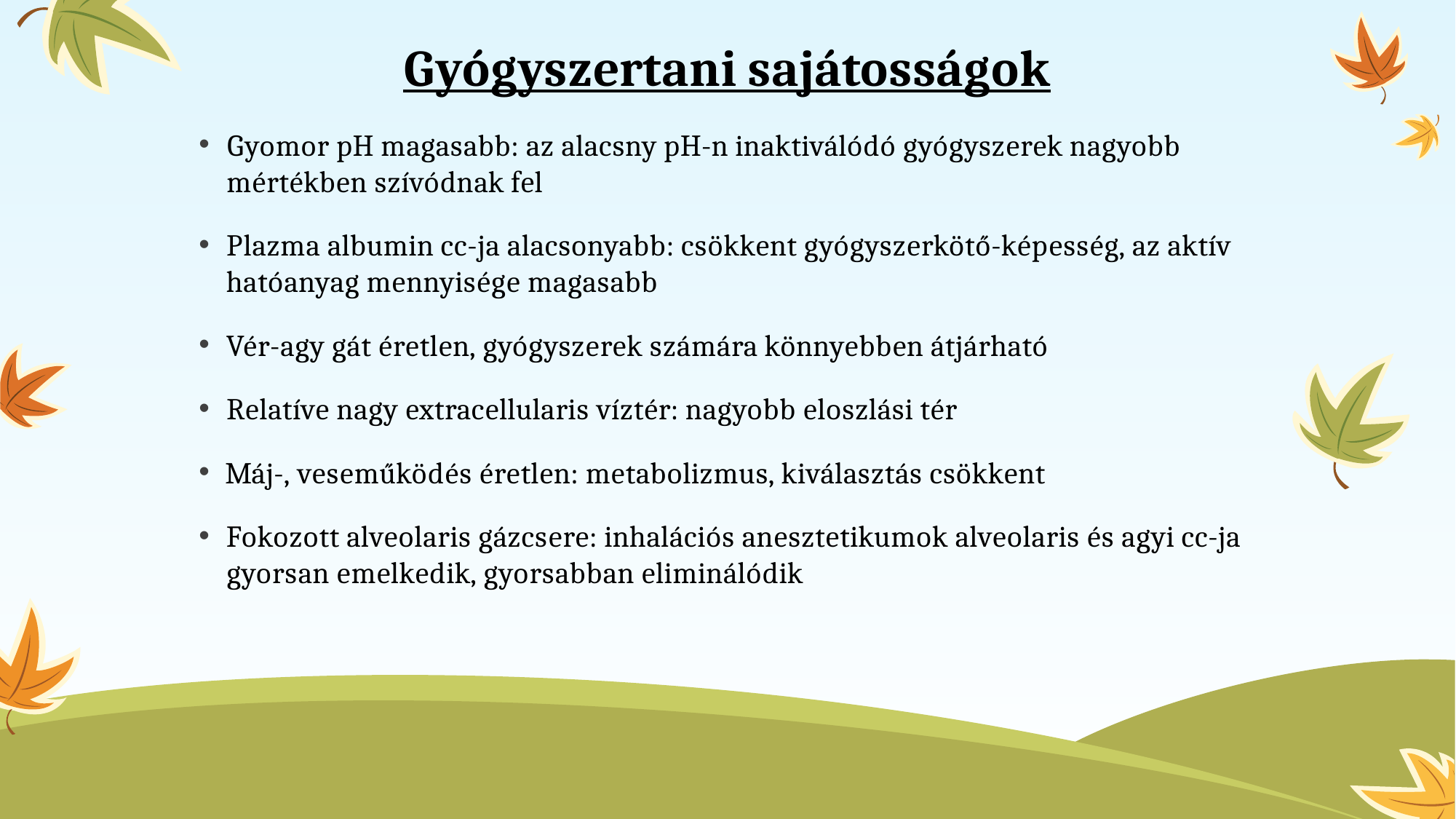

# Gyógyszertani sajátosságok
Gyomor pH magasabb: az alacsny pH-n inaktiválódó gyógyszerek nagyobb mértékben szívódnak fel
Plazma albumin cc-ja alacsonyabb: csökkent gyógyszerkötő-képesség, az aktív hatóanyag mennyisége magasabb
Vér-agy gát éretlen, gyógyszerek számára könnyebben átjárható
Relatíve nagy extracellularis víztér: nagyobb eloszlási tér
Máj-, veseműködés éretlen: metabolizmus, kiválasztás csökkent
Fokozott alveolaris gázcsere: inhalációs anesztetikumok alveolaris és agyi cc-ja gyorsan emelkedik, gyorsabban eliminálódik